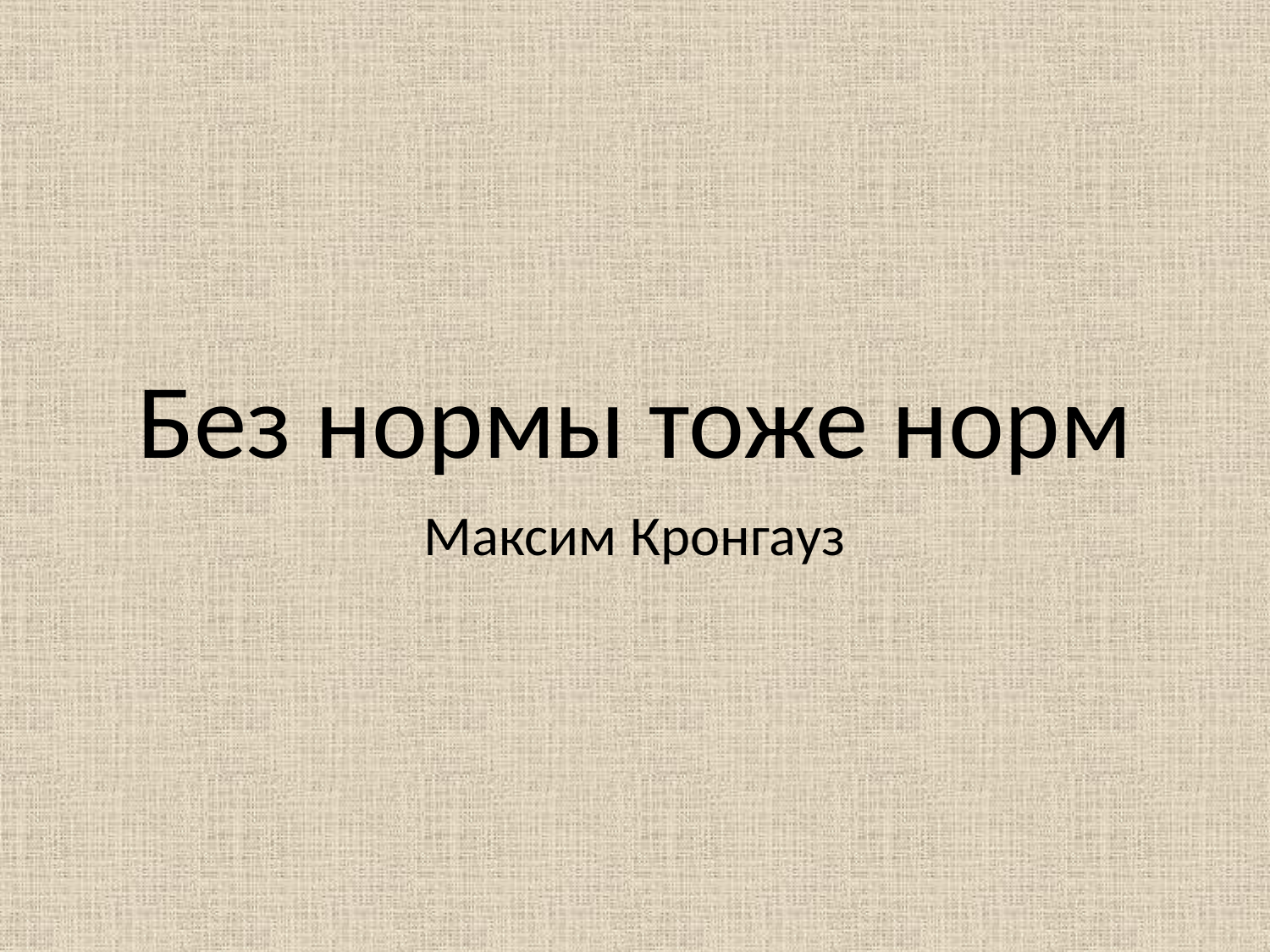

# Без нормы тоже норм
Максим Кронгауз